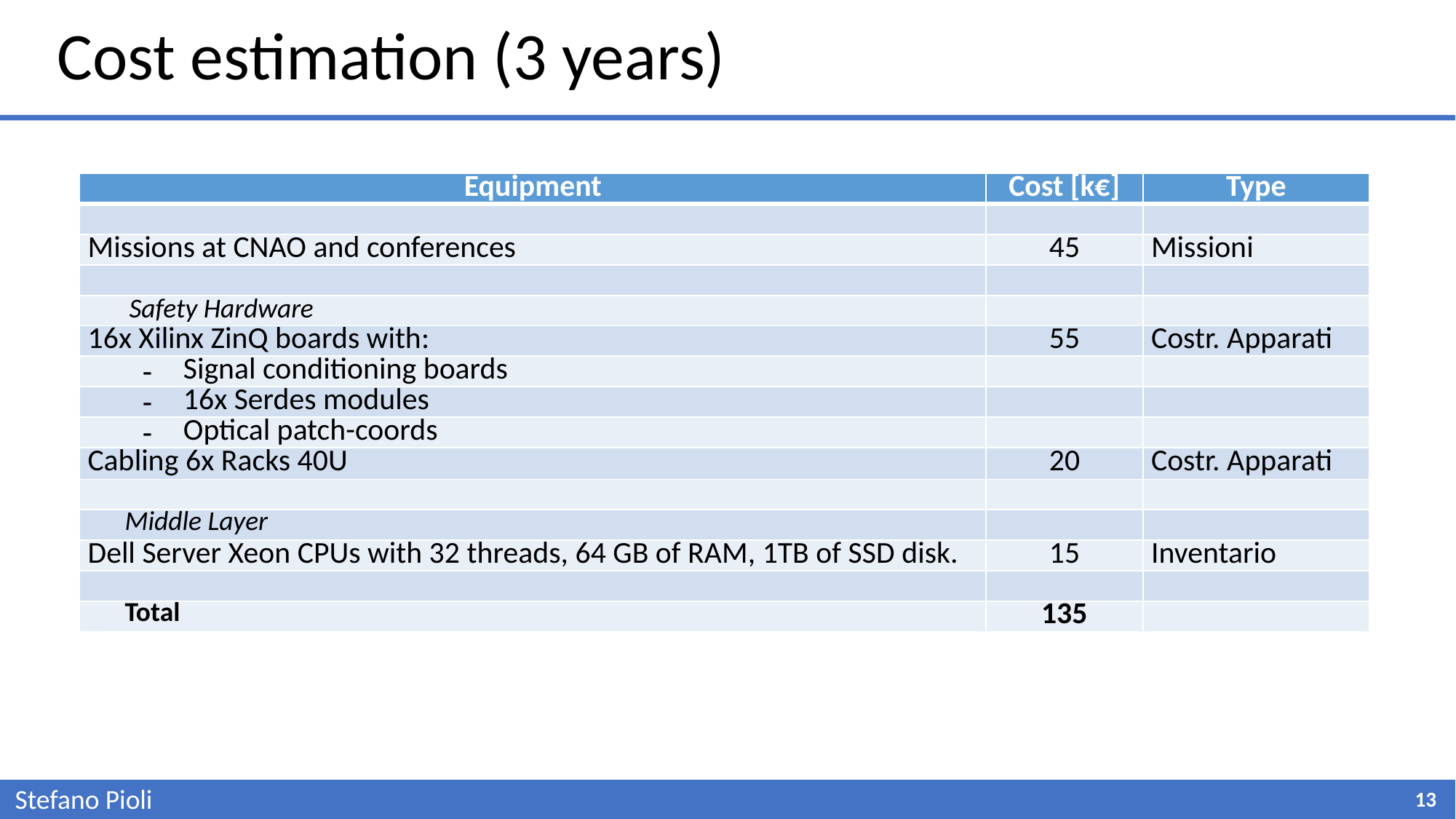

# Cost estimation (3 years)

| Equipment | Cost [k€] | Type |
| --- | --- | --- |
|  |  |  |
| Missions at CNAO and conferences | 45 | Missioni |
|  |  |  |
| Safety Hardware |  |  |
| 16x Xilinx ZinQ boards with: | 55 | Costr. Apparati |
| Signal conditioning boards |  |  |
| 16x Serdes modules |  |  |
| Optical patch-coords |  |  |
| Cabling 6x Racks 40U | 20 | Costr. Apparati |
|  |  |  |
| Middle Layer |  |  |
| Dell Server Xeon CPUs with 32 threads, 64 GB of RAM, 1TB of SSD disk. | 15 | Inventario |
|  |  |  |
| Total | 135 |  |
Stefano Pioli
13